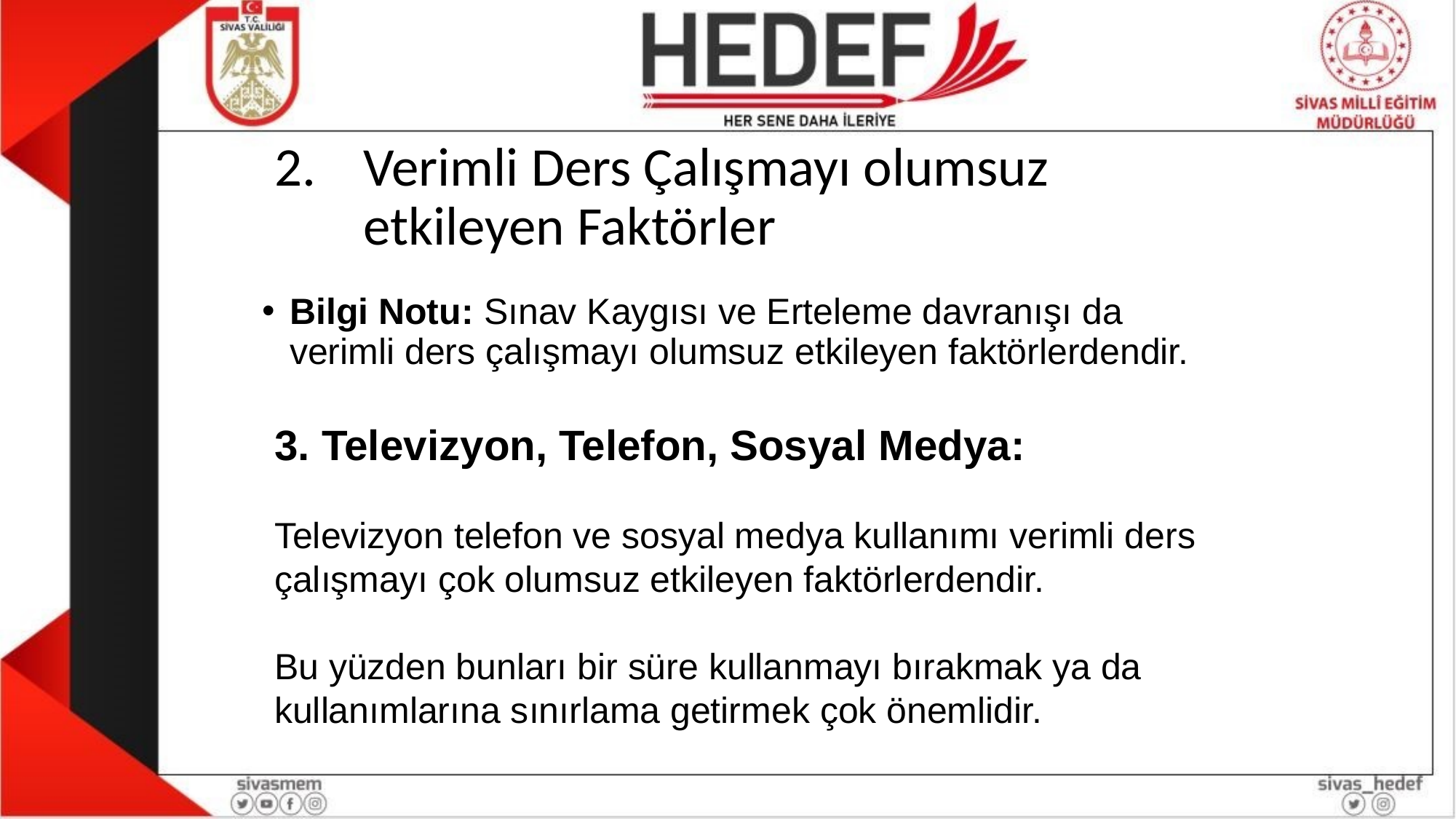

# Verimli Ders Çalışmayı olumsuz etkileyen Faktörler
Bilgi Notu: Sınav Kaygısı ve Erteleme davranışı da verimli ders çalışmayı olumsuz etkileyen faktörlerdendir.
3. Televizyon, Telefon, Sosyal Medya:

Televizyon telefon ve sosyal medya kullanımı verimli ders çalışmayı çok olumsuz etkileyen faktörlerdendir.

Bu yüzden bunları bir süre kullanmayı bırakmak ya da kullanımlarına sınırlama getirmek çok önemlidir.